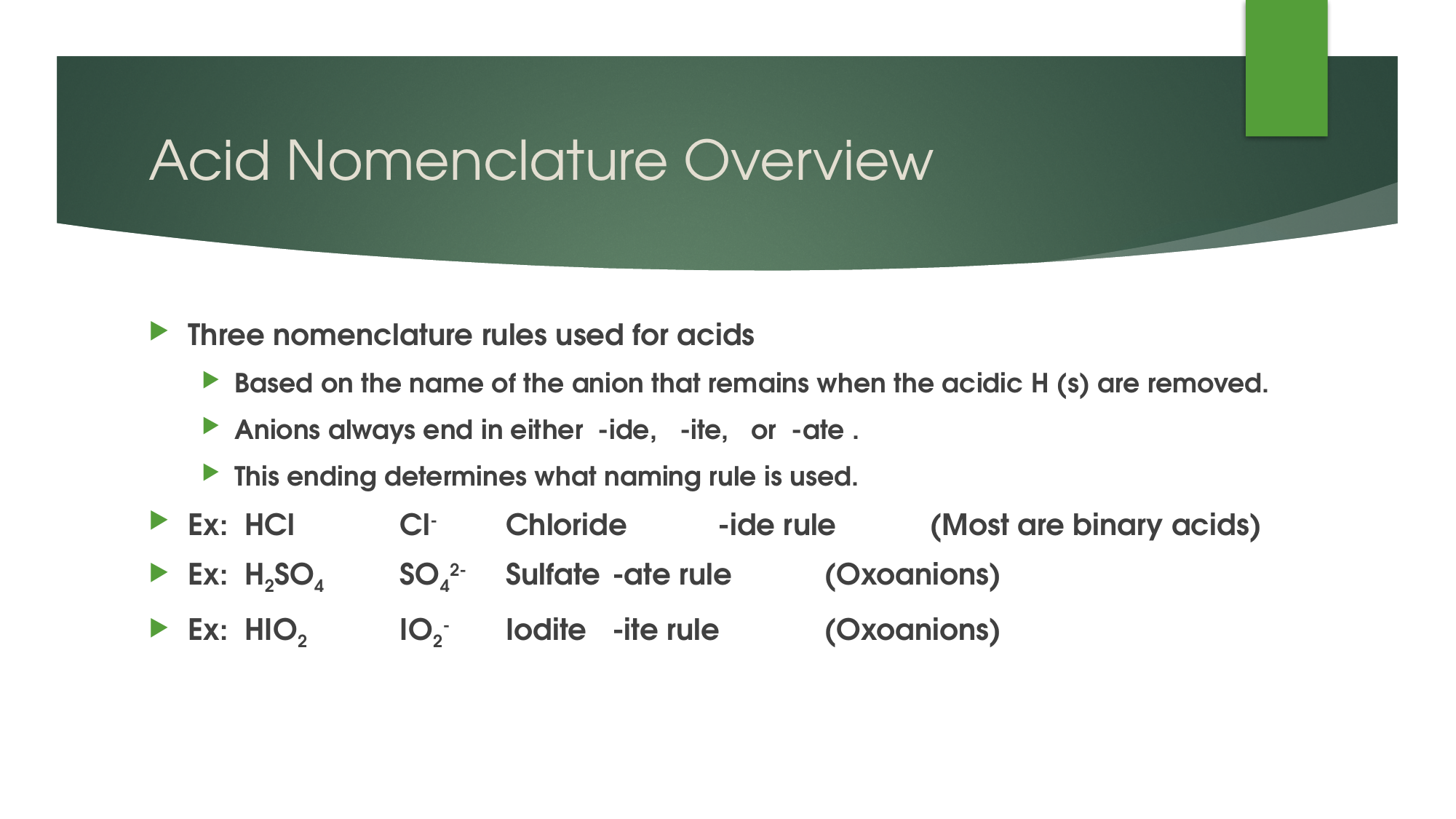

# Acid Nomenclature Overview
Three nomenclature rules used for acids
Based on the name of the anion that remains when the acidic H (s) are removed.
Anions always end in either  -ide,   -ite,   or  -ate .
This ending determines what naming rule is used.
Ex:  HCl			Cl-   	Chloride	-ide rule   		(Most are binary acids)
Ex:  H2SO4		SO42- 	Sulfate		-ate rule		(Oxoanions)
Ex:  HIO2		IO2-		Iodite		-ite rule		(Oxoanions)